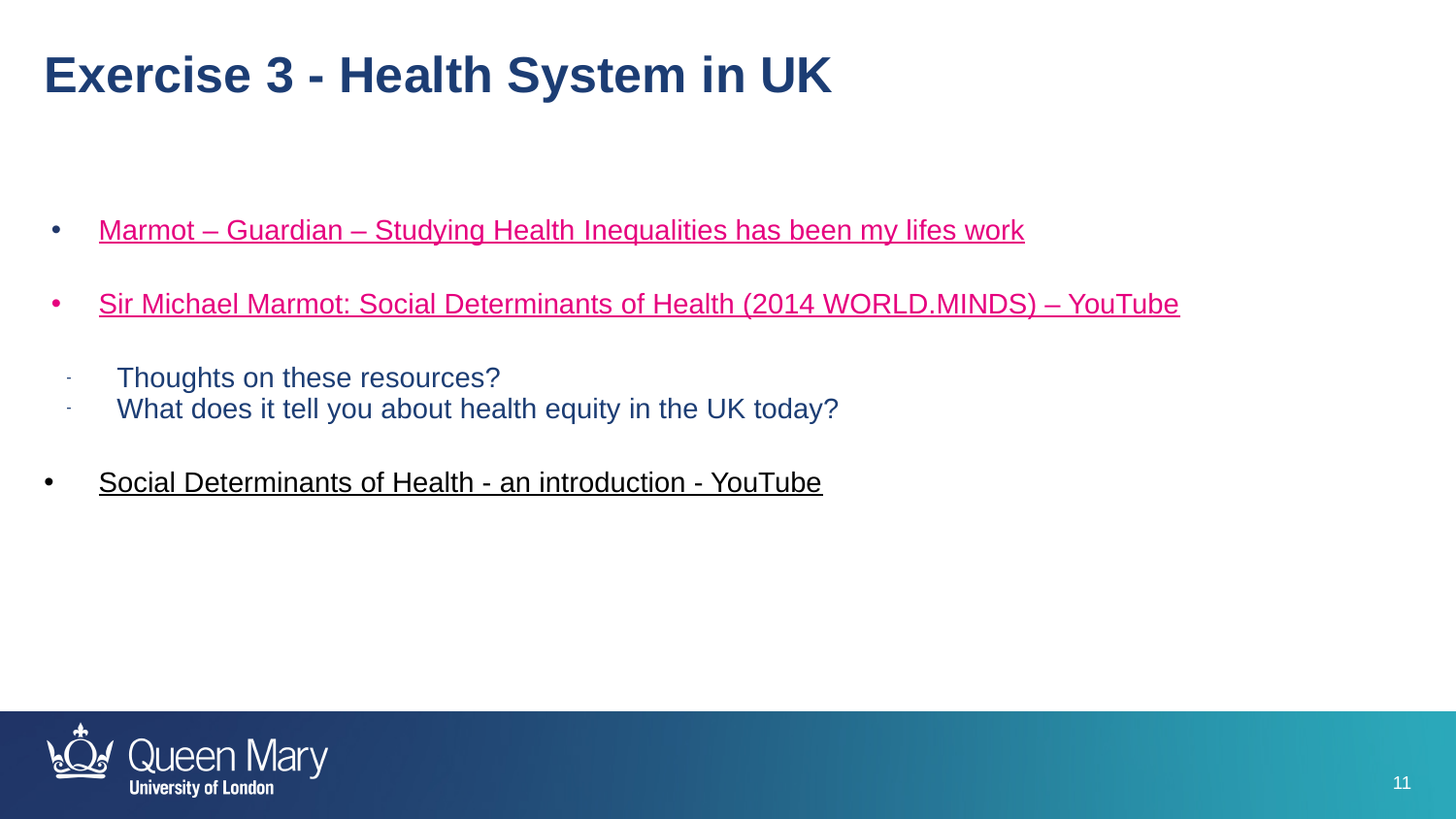

Exercise 3 - Health System in UK
Marmot – Guardian – Studying Health Inequalities has been my lifes work

Sir Michael Marmot: Social Determinants of Health (2014 WORLD.MINDS) – YouTube

Thoughts on these resources?
What does it tell you about health equity in the UK today?

Social Determinants of Health - an introduction - YouTube